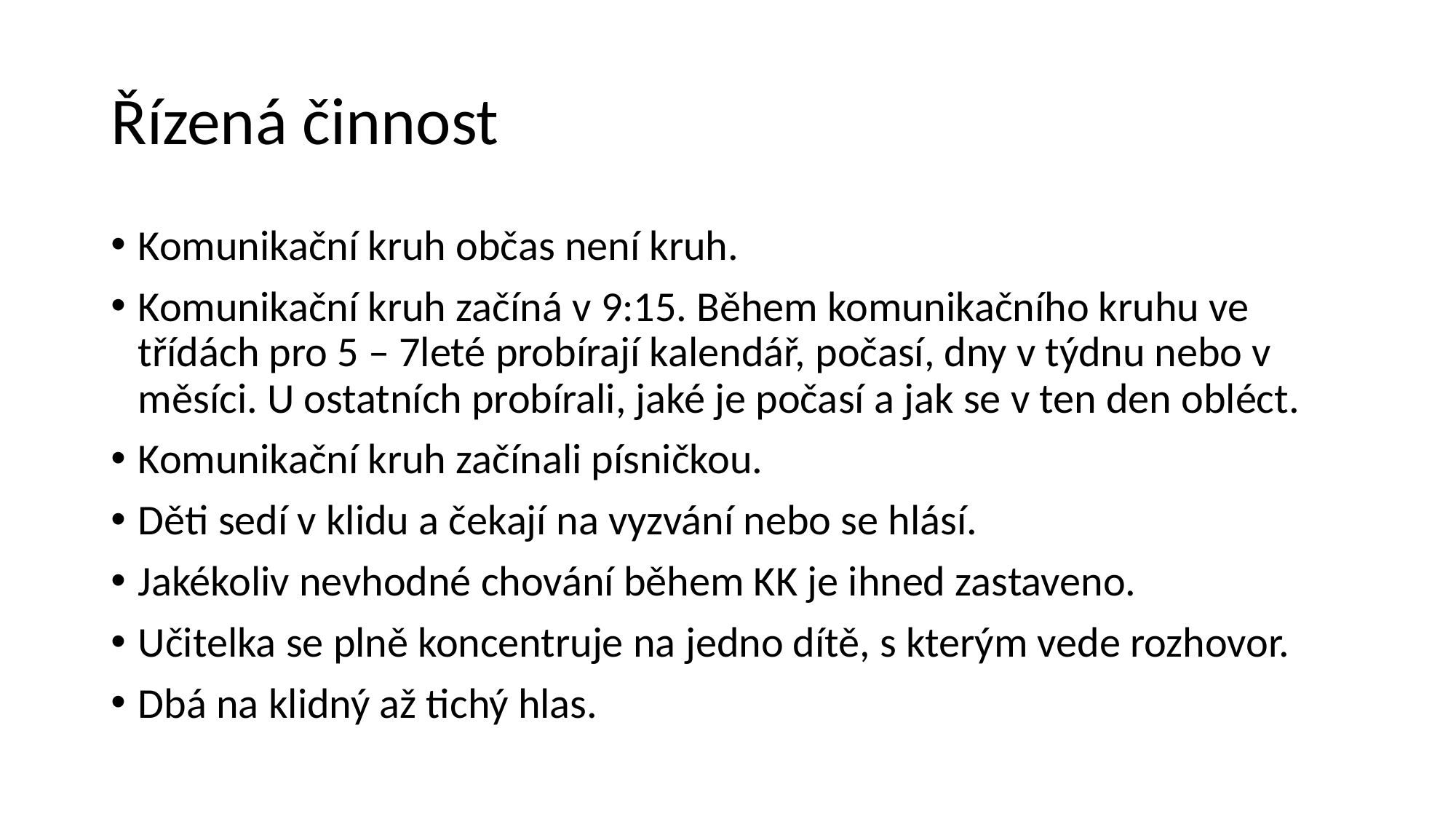

# Řízená činnost
Komunikační kruh občas není kruh.
Komunikační kruh začíná v 9:15. Během komunikačního kruhu ve třídách pro 5 – 7leté probírají kalendář, počasí, dny v týdnu nebo v měsíci. U ostatních probírali, jaké je počasí a jak se v ten den obléct.
Komunikační kruh začínali písničkou.
Děti sedí v klidu a čekají na vyzvání nebo se hlásí.
Jakékoliv nevhodné chování během KK je ihned zastaveno.
Učitelka se plně koncentruje na jedno dítě, s kterým vede rozhovor.
Dbá na klidný až tichý hlas.